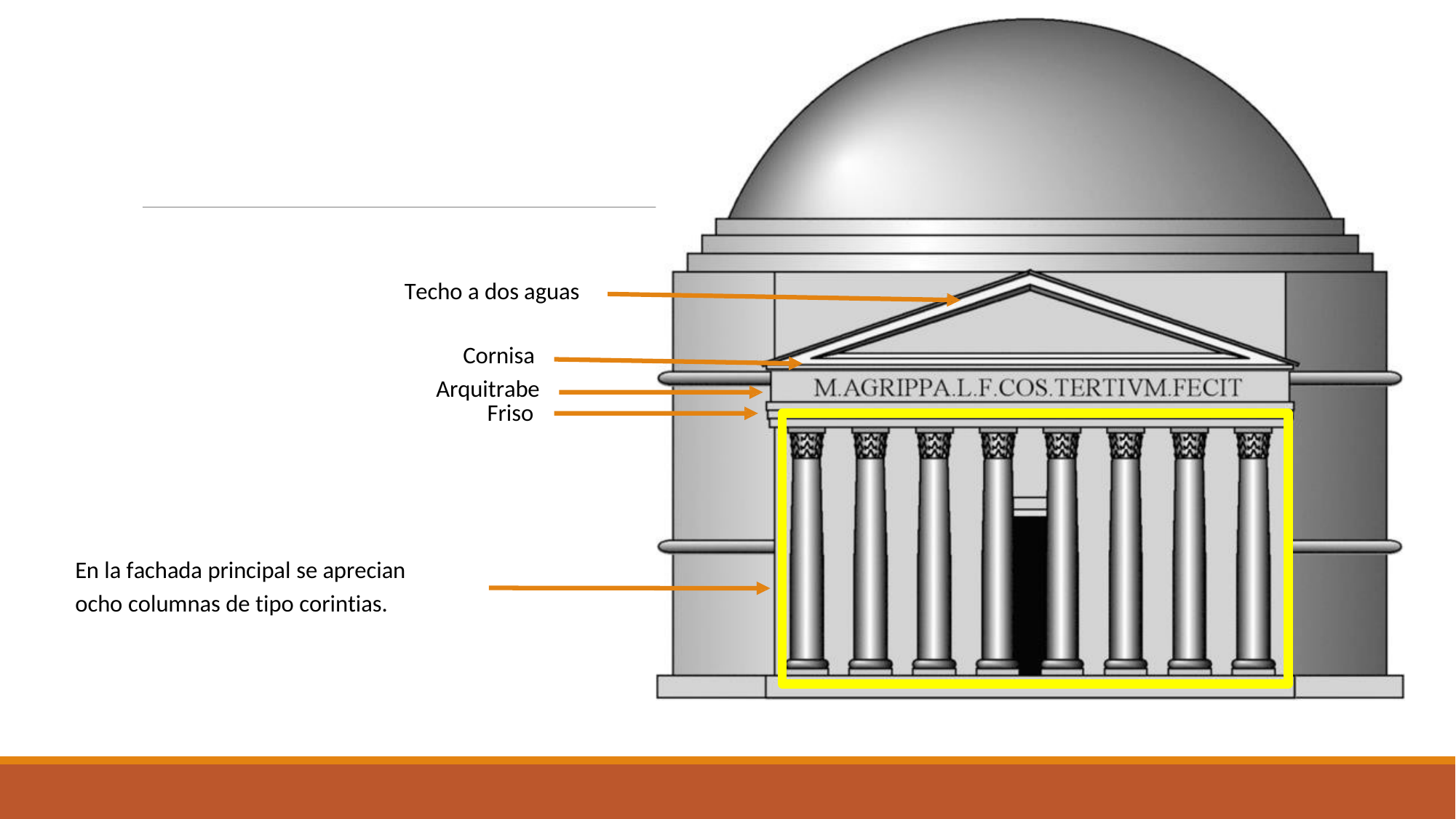

Techo a dos aguas

Cornisa
Arquitrabe
Friso

En la fachada principal se aprecian
ocho columnas de tipo corintias.